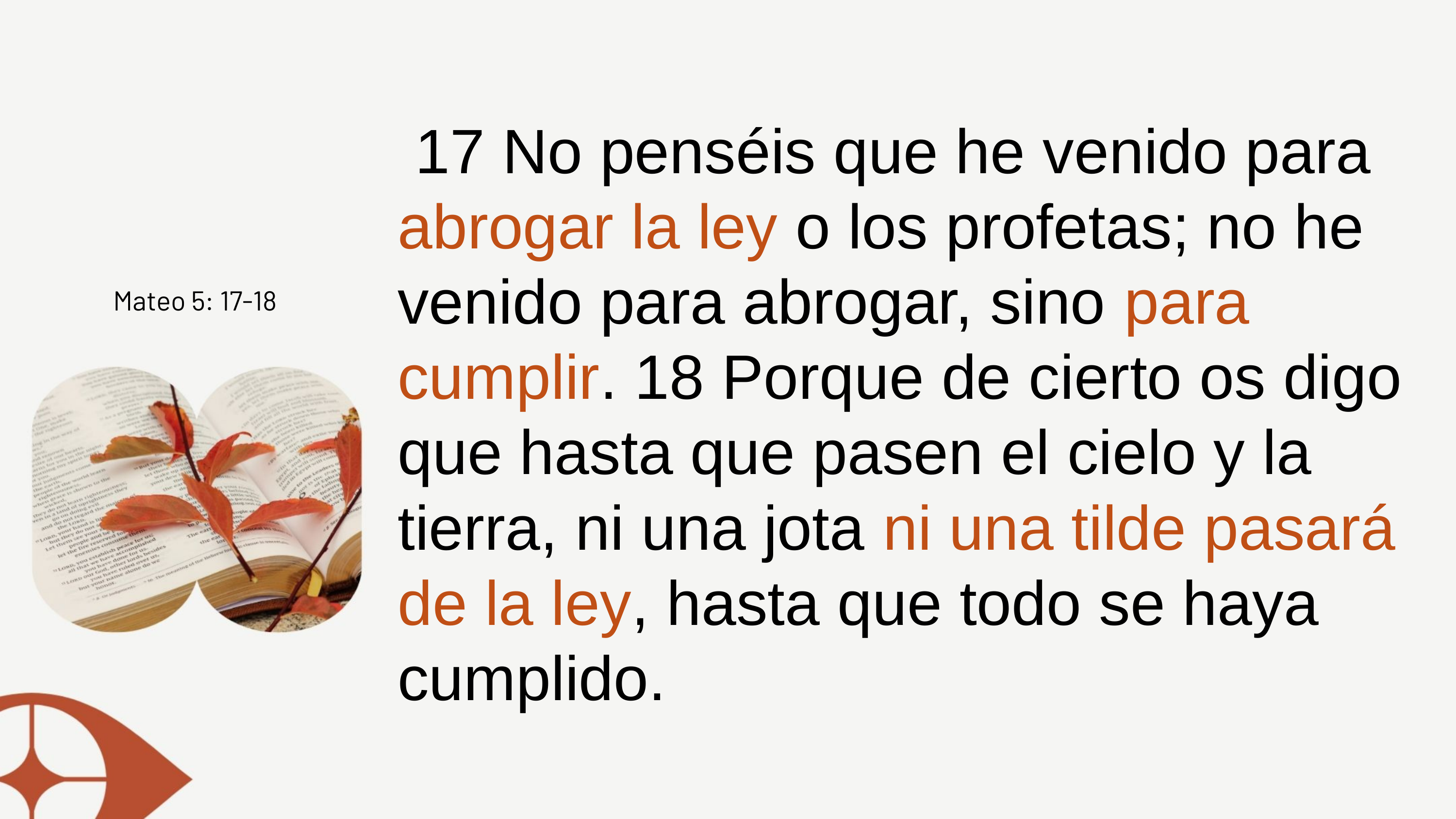

17 No penséis que he venido para abrogar la ley o los profetas; no he venido para abrogar, sino para cumplir. 18 Porque de cierto os digo que hasta que pasen el cielo y la tierra, ni una jota ni una tilde pasará de la ley, hasta que todo se haya cumplido.
Mateo 5: 17-18